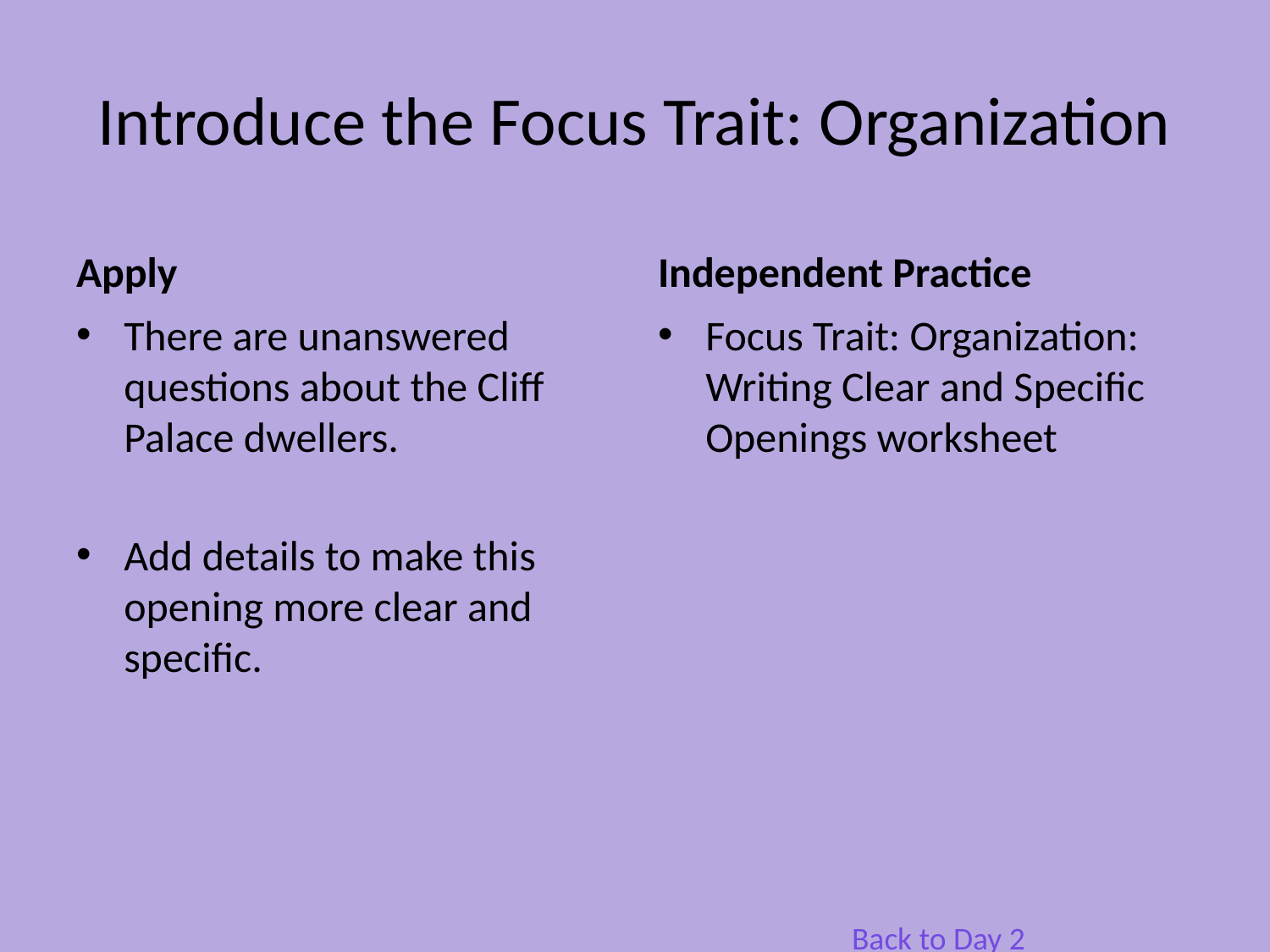

# Introduce the Focus Trait: Organization
Apply
Independent Practice
There are unanswered questions about the Cliff Palace dwellers.

Add details to make this opening more clear and specific.
Focus Trait: Organization: Writing Clear and Specific Openings worksheet
Back to Day 2